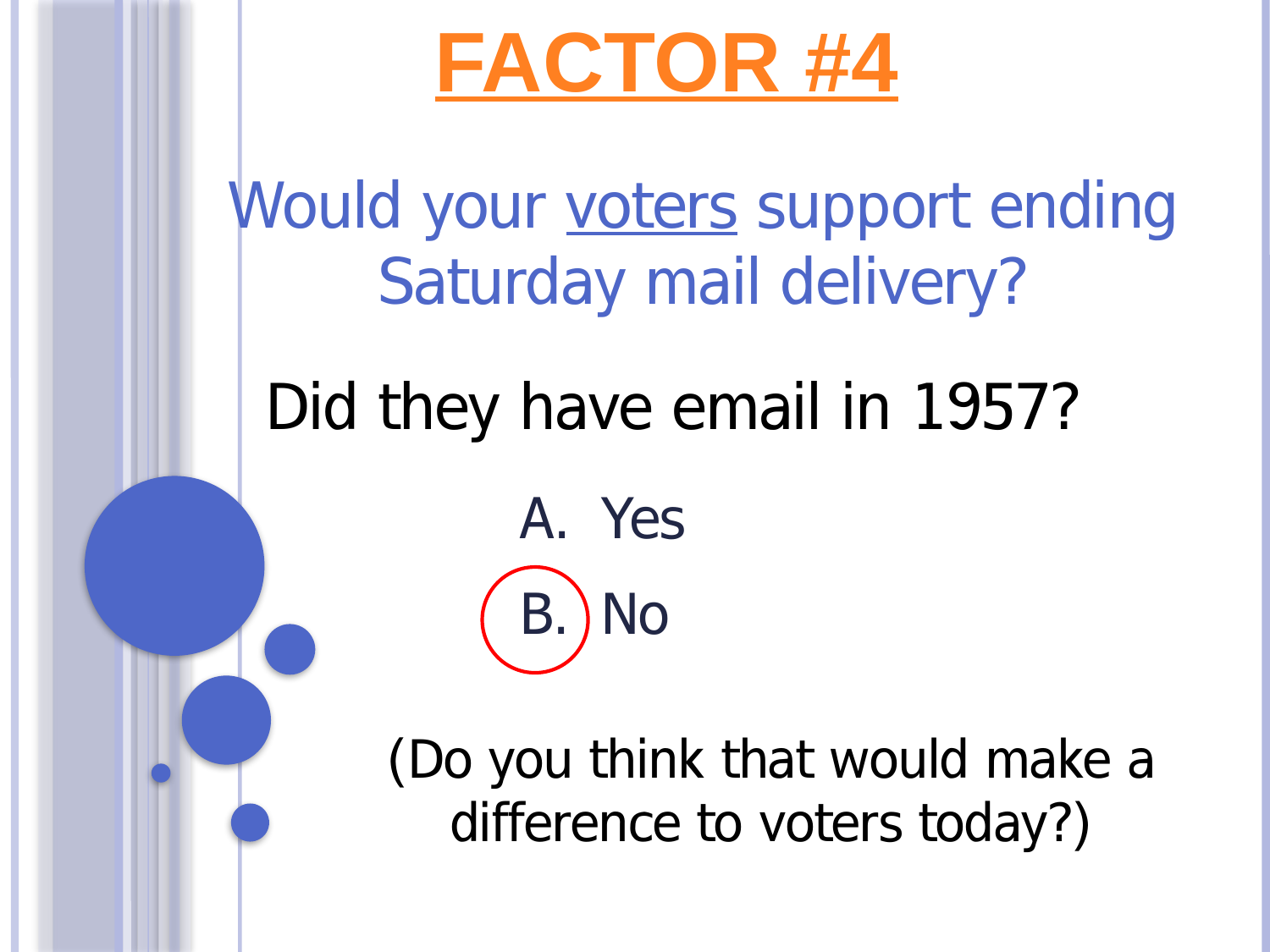

# FACTOR #4
Would your voters support ending Saturday mail delivery?
Did they have email in 1957?
 Yes
 No

(Do you think that would make a difference to voters today?)